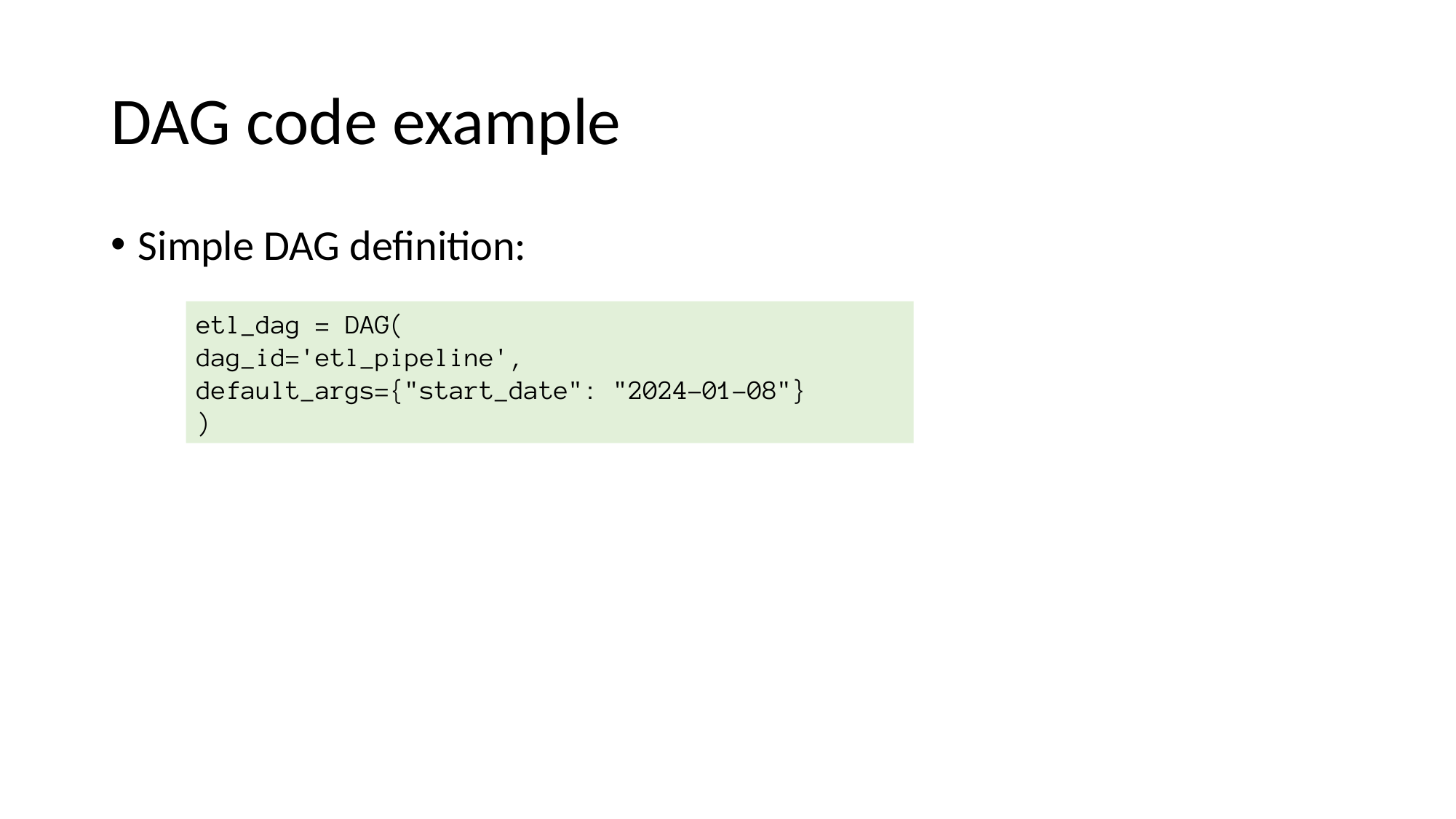

# DAG code example
Simple DAG definition:
etl_dag = DAG(
dag_id='etl_pipeline',
default_args={"start_date": "2024-01-08"}
)